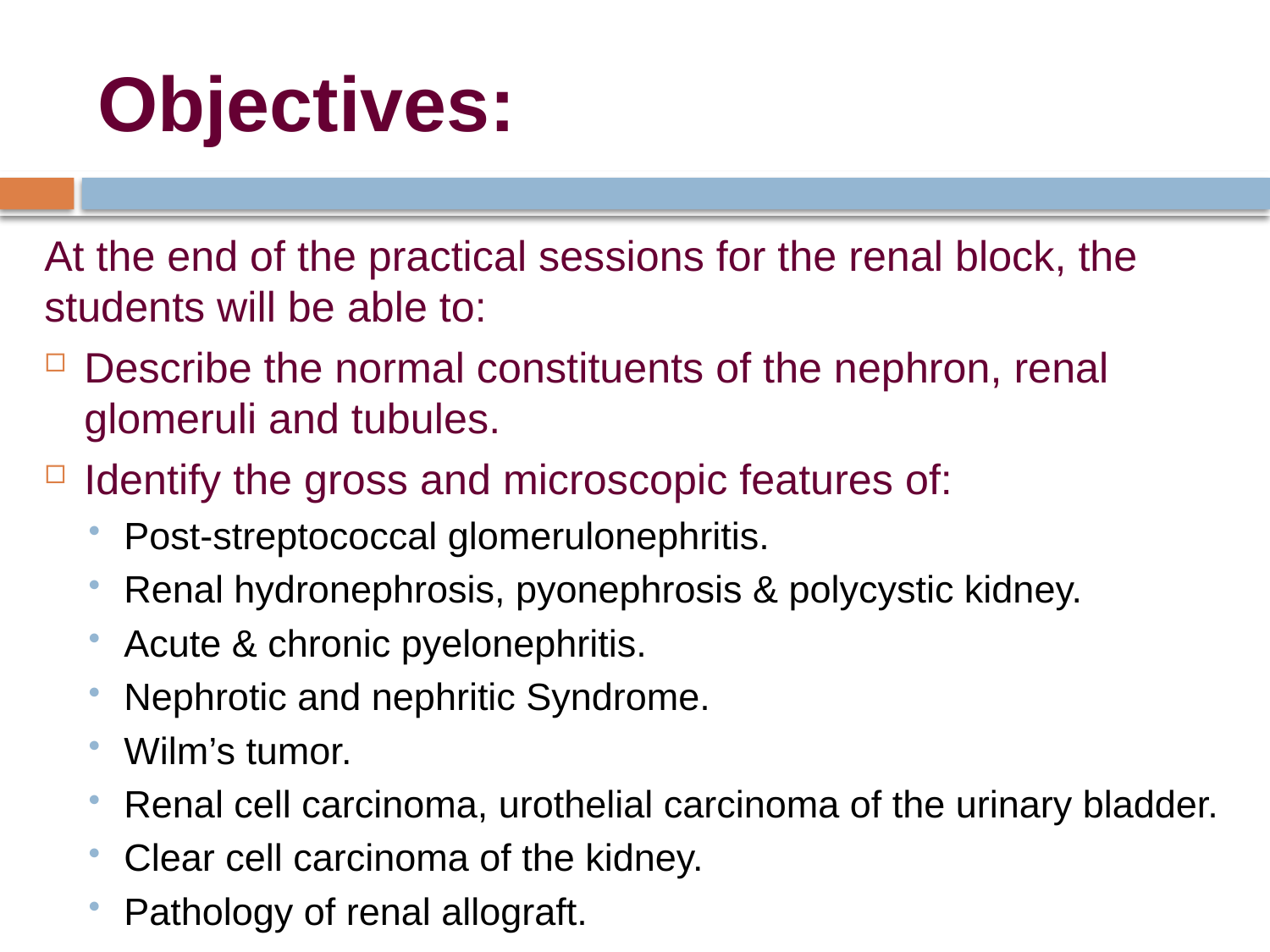

# Objectives:
At the end of the practical sessions for the renal block, the students will be able to:
Describe the normal constituents of the nephron, renal glomeruli and tubules.
Identify the gross and microscopic features of:
Post-streptococcal glomerulonephritis.
Renal hydronephrosis, pyonephrosis & polycystic kidney.
Acute & chronic pyelonephritis.
Nephrotic and nephritic Syndrome.
Wilm’s tumor.
Renal cell carcinoma, urothelial carcinoma of the urinary bladder.
Clear cell carcinoma of the kidney.
Pathology of renal allograft.